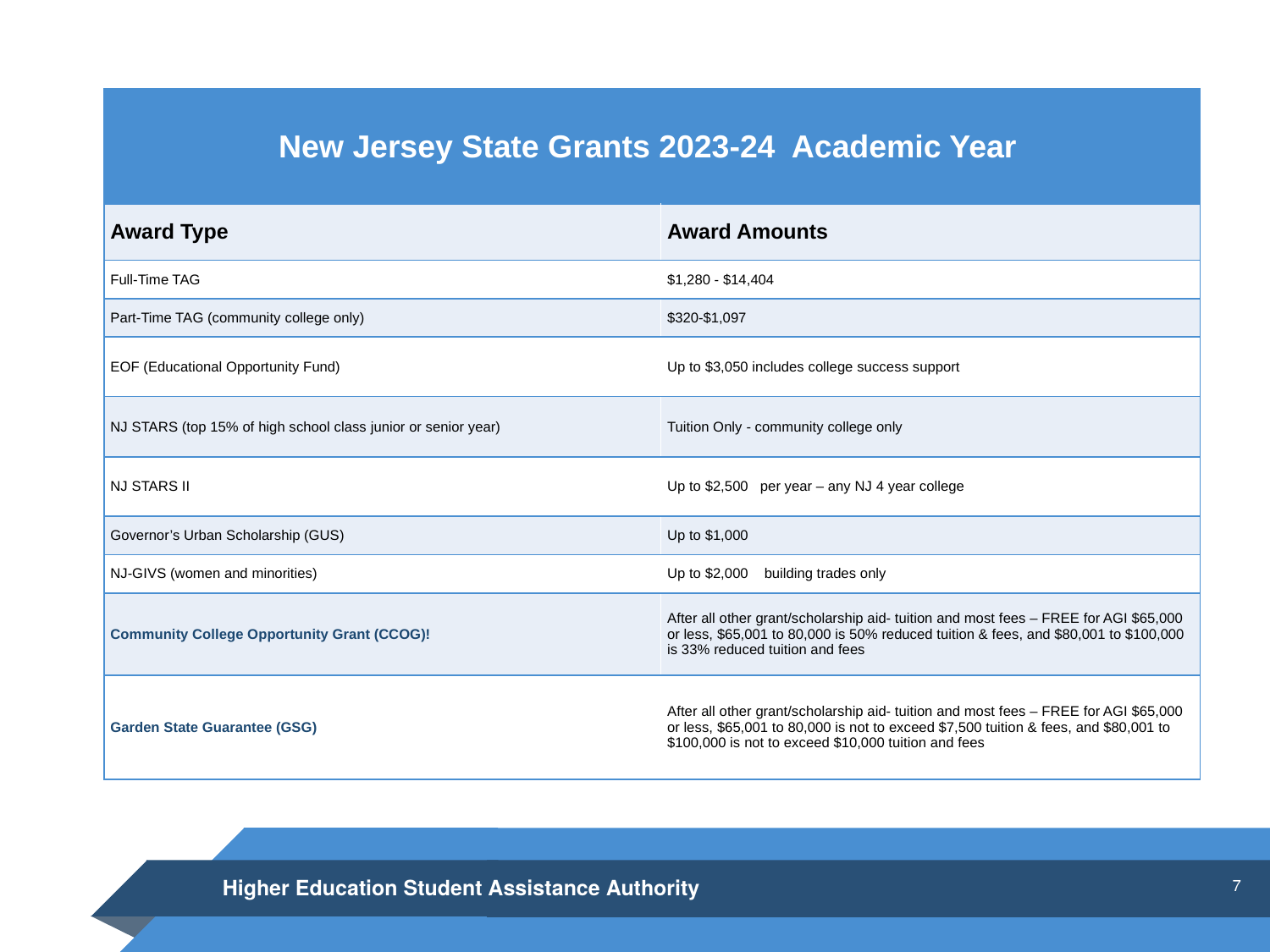

| New Jersey State Grants 2023-24 Academic Year |  |
| --- | --- |
| Award Type | Award Amounts |
| Full-Time TAG | $1,280 - $14,404 |
| Part-Time TAG (community college only) | $320-$1,097 |
| EOF (Educational Opportunity Fund) | Up to $3,050 includes college success support |
| NJ STARS (top 15% of high school class junior or senior year) | Tuition Only - community college only |
| NJ STARS II | Up to $2,500 per year – any NJ 4 year college |
| Governor’s Urban Scholarship (GUS) | Up to $1,000 |
| NJ-GIVS (women and minorities) | Up to $2,000 building trades only |
| Community College Opportunity Grant (CCOG)! | After all other grant/scholarship aid- tuition and most fees – FREE for AGI $65,000 or less, $65,001 to 80,000 is 50% reduced tuition & fees, and $80,001 to $100,000 is 33% reduced tuition and fees |
| Garden State Guarantee (GSG) | After all other grant/scholarship aid- tuition and most fees – FREE for AGI $65,000 or less, $65,001 to 80,000 is not to exceed $7,500 tuition & fees, and $80,001 to $100,000 is not to exceed $10,000 tuition and fees |
Higher Education Student Assistance Authority
7